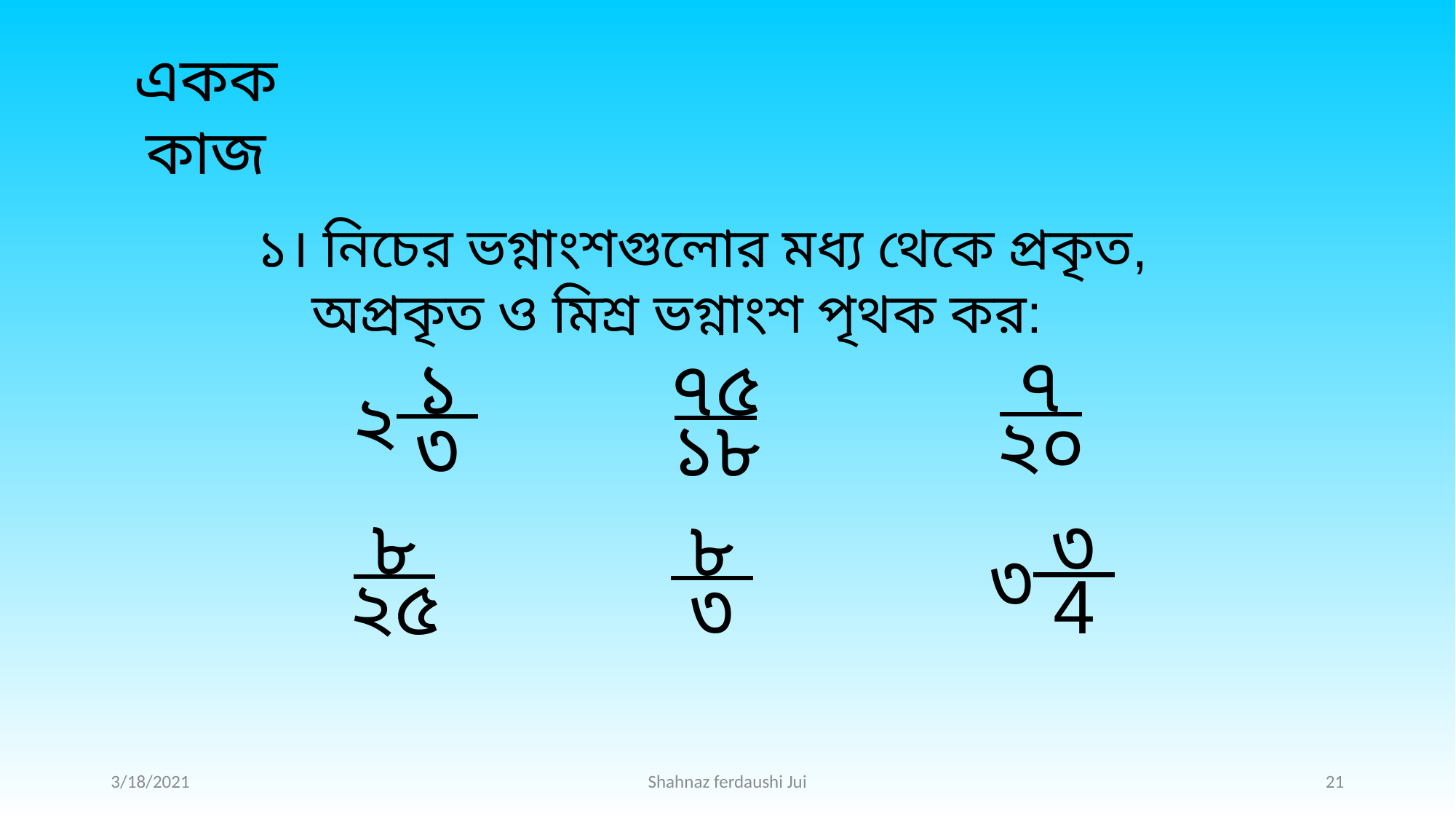

একক কাজ
১। নিচের ভগ্নাংশগুলোর মধ্য থেকে প্রকৃত, অপ্রকৃত ও মিশ্র ভগ্নাংশ পৃথক কর:
৭
২০
১
৩
২
৭৫
১৮
৩
4
৩
৮
২৫
৮
৩
3/18/2021
Shahnaz ferdaushi Jui
21